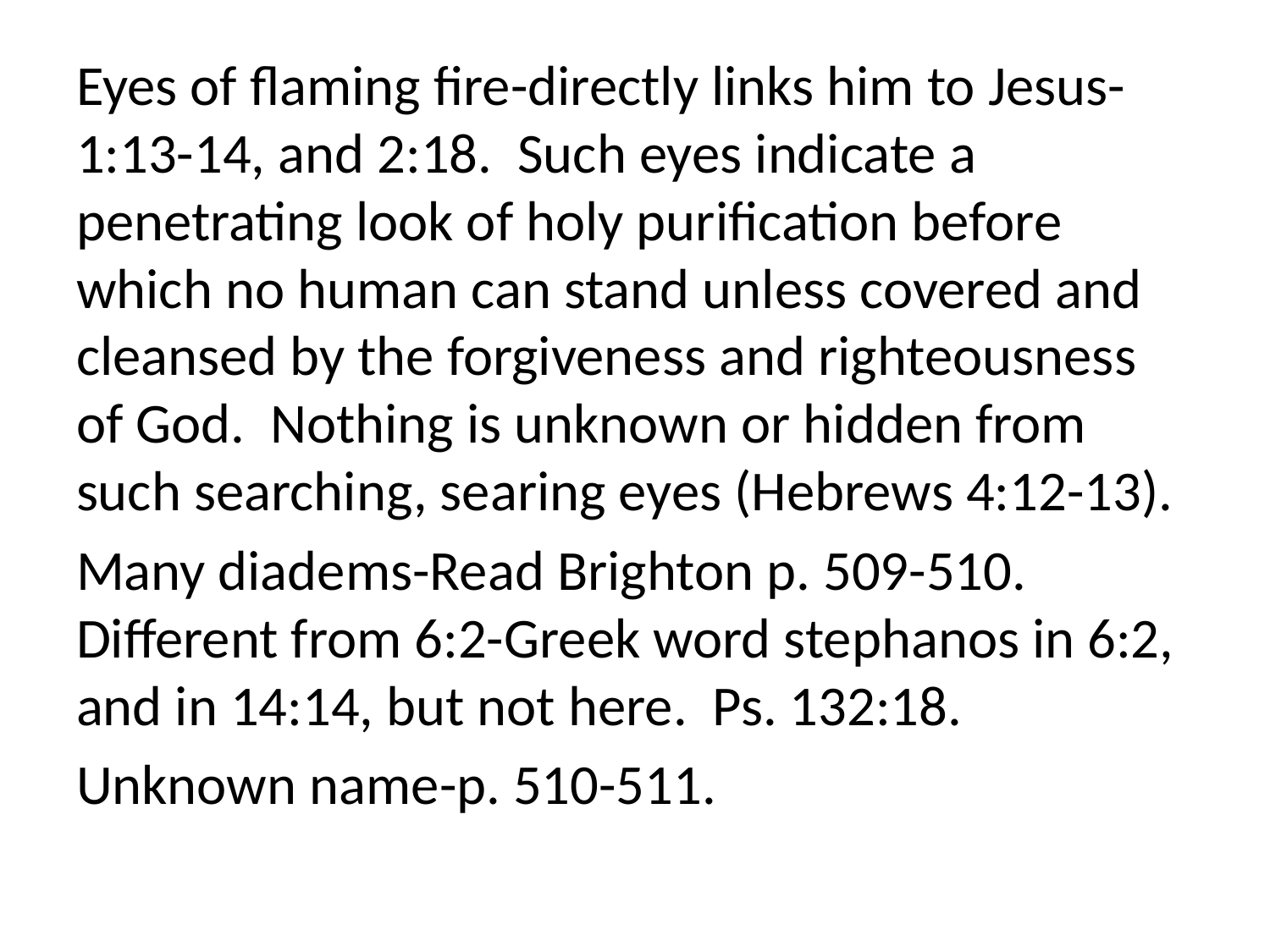

Eyes of flaming fire-directly links him to Jesus-1:13-14, and 2:18.  Such eyes indicate a penetrating look of holy purification before which no human can stand unless covered and cleansed by the forgiveness and righteousness of God.  Nothing is unknown or hidden from such searching, searing eyes (Hebrews 4:12-13).
Many diadems-Read Brighton p. 509-510.  Different from 6:2-Greek word stephanos in 6:2, and in 14:14, but not here.  Ps. 132:18.
Unknown name-p. 510-511.